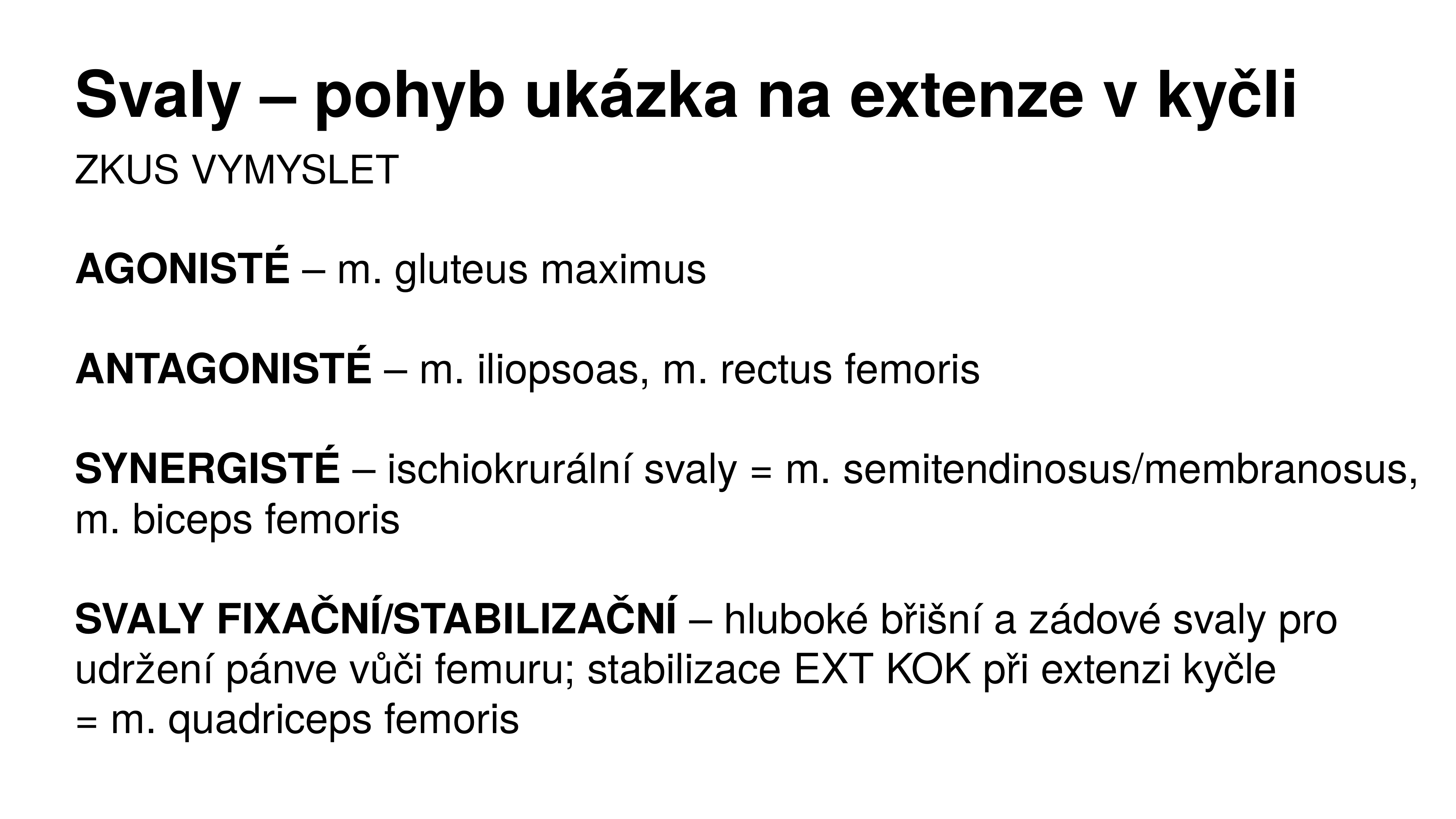

# Svaly – pohyb ukázka na extenze v kyčli
ZKUS VYMYSLET

AGONISTÉ – m. gluteus maximus

ANTAGONISTÉ – m. iliopsoas, m. rectus femoris

SYNERGISTÉ – ischiokrurální svaly = m. semitendinosus/membranosus, m. biceps femoris

SVALY FIXAČNÍ/STABILIZAČNÍ – hluboké břišní a zádové svaly pro udržení pánve vůči femuru; stabilizace EXT KOK při extenzi kyčle
= m. quadriceps femoris